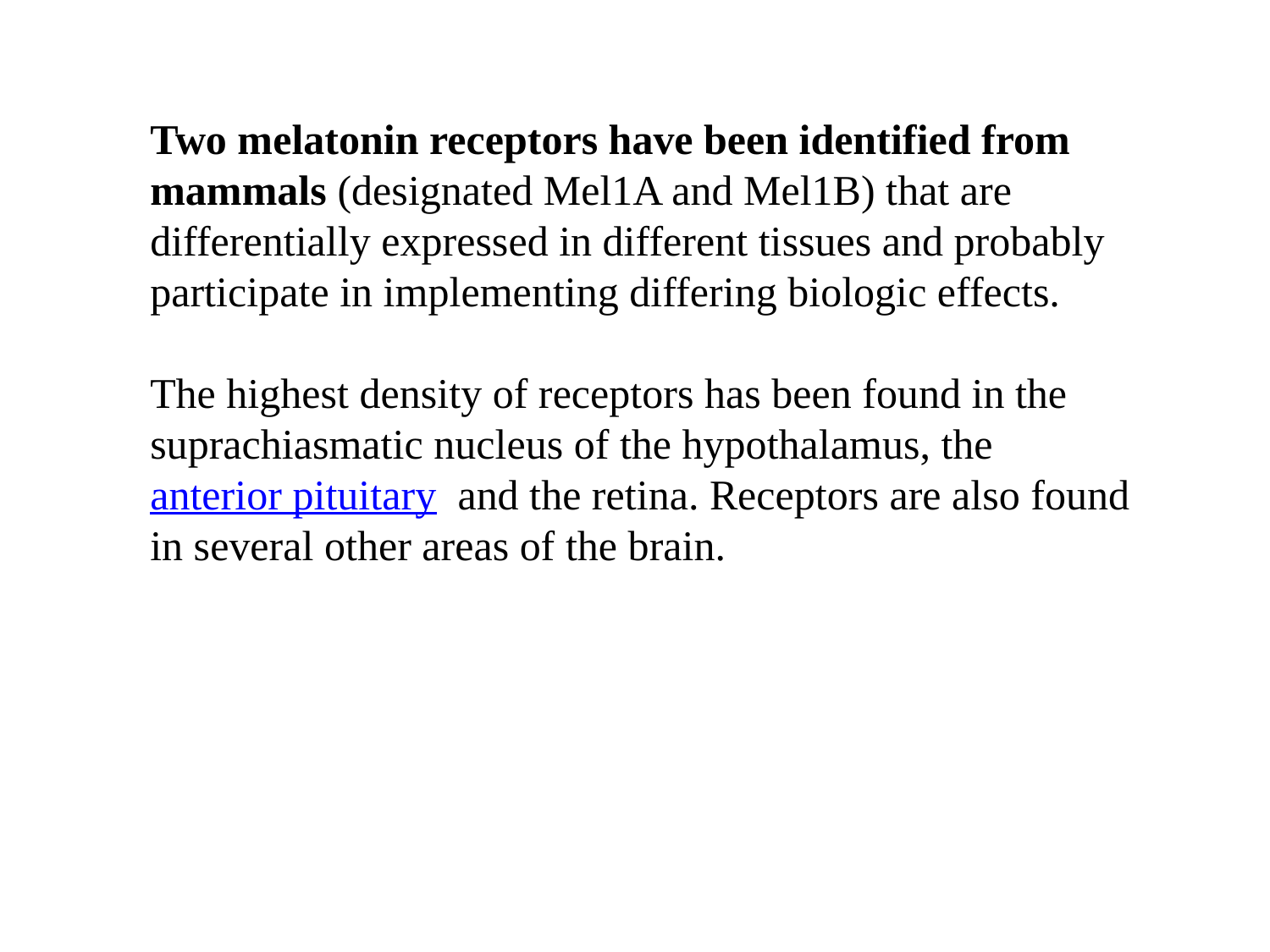

Two melatonin receptors have been identified from mammals (designated Mel1A and Mel1B) that are differentially expressed in different tissues and probably participate in implementing differing biologic effects.

The highest density of receptors has been found in the suprachiasmatic nucleus of the hypothalamus, the anterior pituitary  and the retina. Receptors are also found in several other areas of the brain.